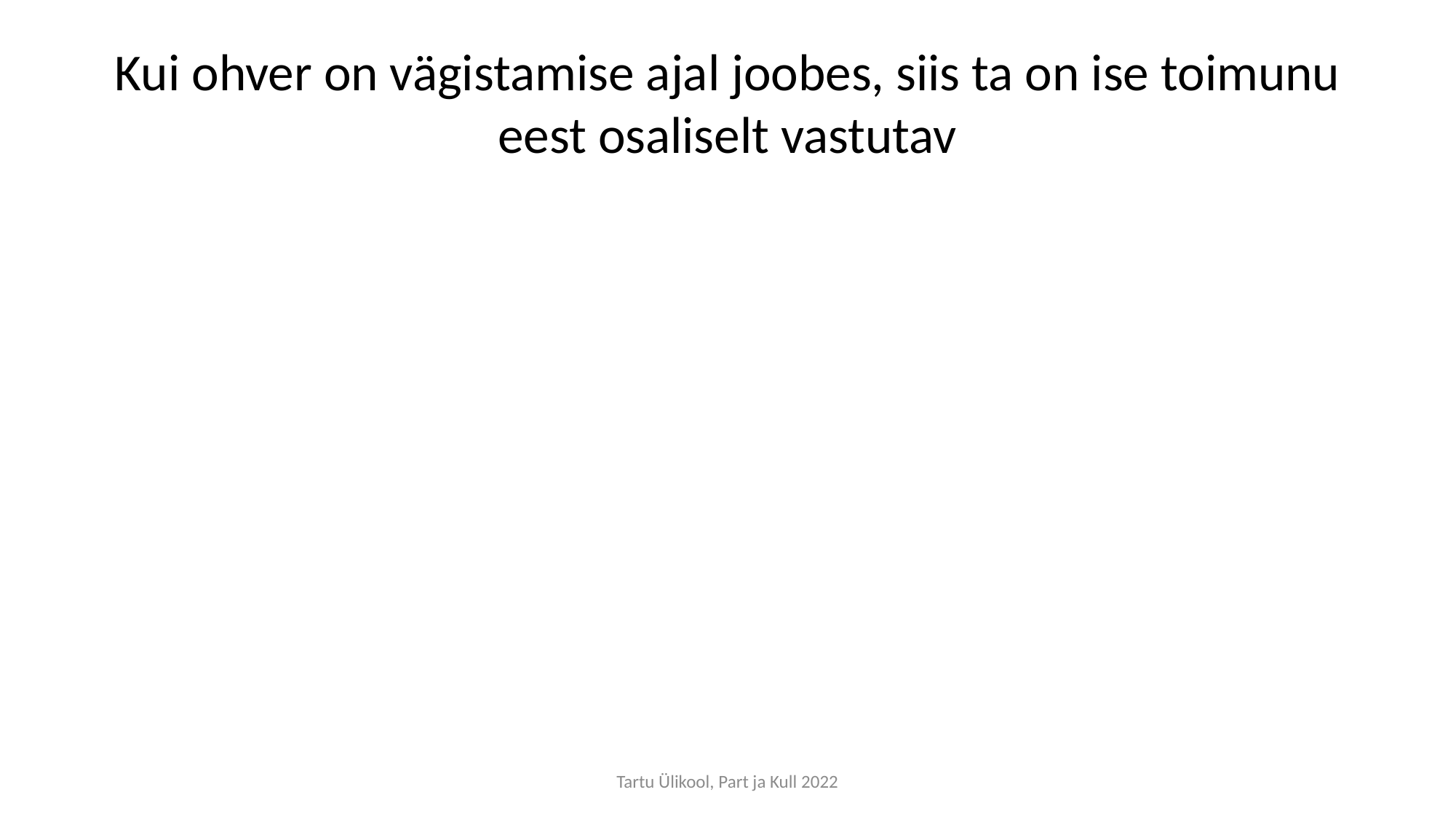

# Kui ohver on vägistamise ajal joobes, siis ta on ise toimunu eest osaliselt vastutav

Tartu Ülikool, Part ja Kull 2022